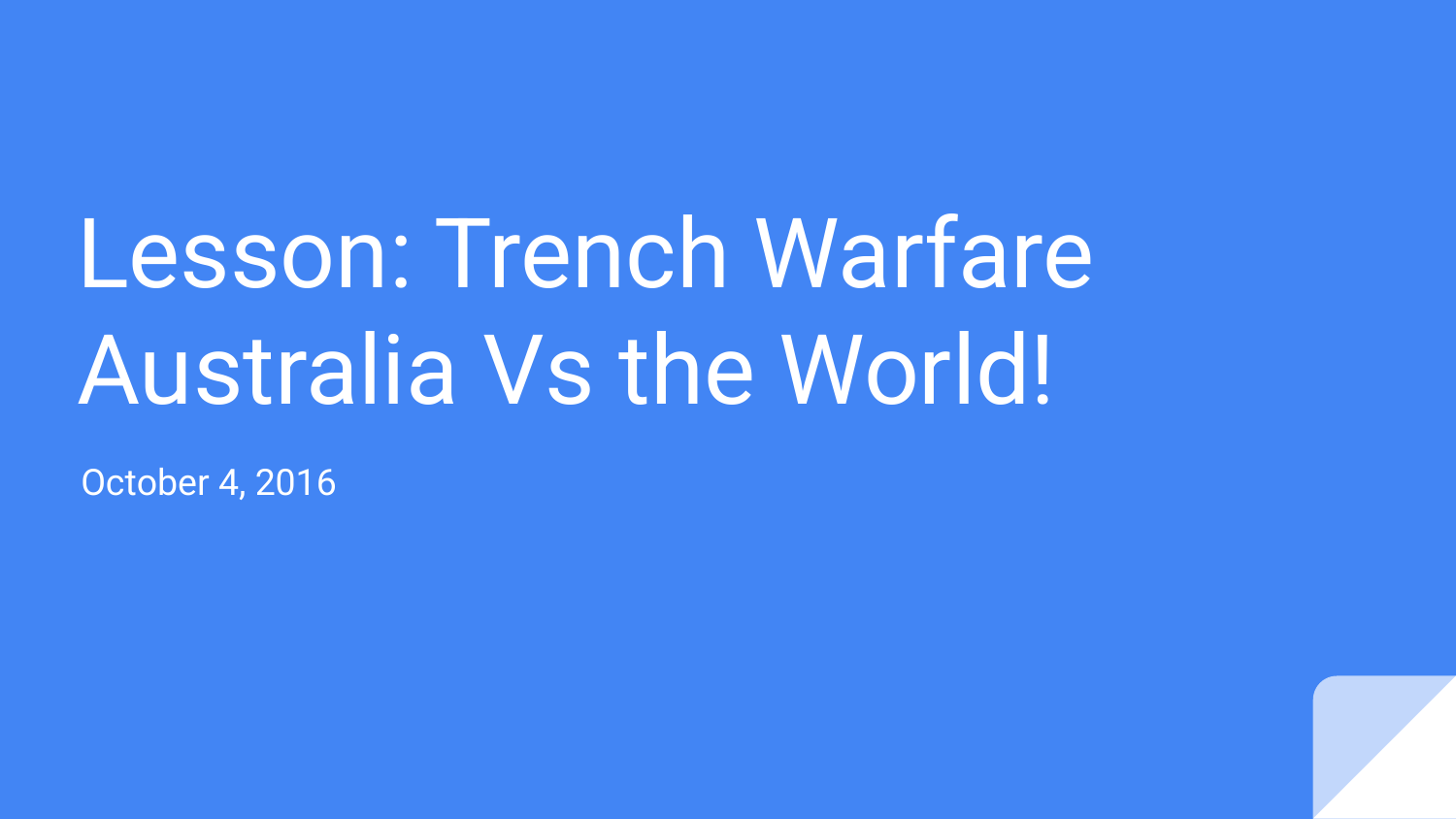

# Lesson: Trench Warfare Australia Vs the World!
October 4, 2016